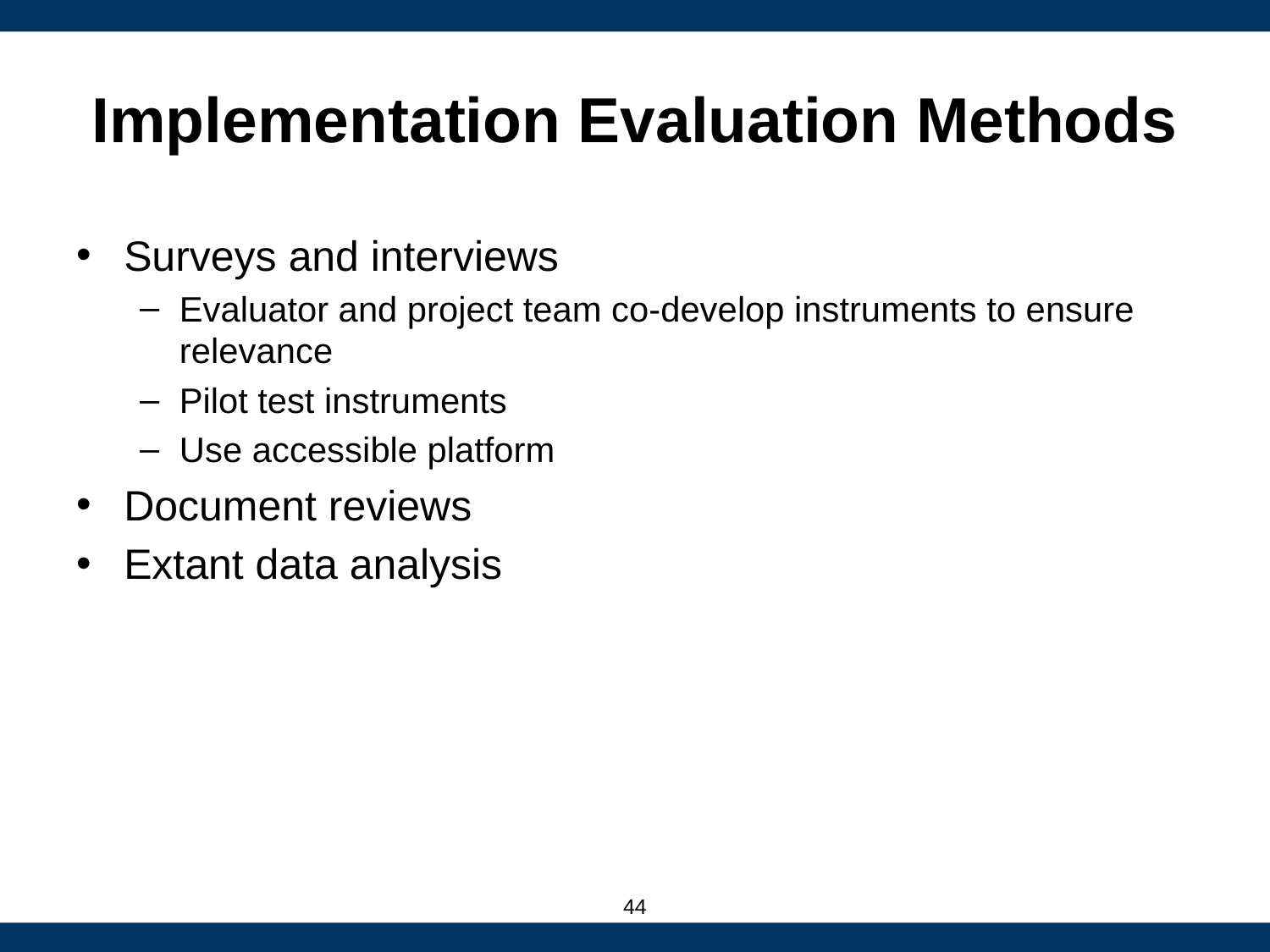

# Implementation Evaluation Methods
Surveys and interviews
Evaluator and project team co-develop instruments to ensure relevance
Pilot test instruments
Use accessible platform
Document reviews
Extant data analysis

44